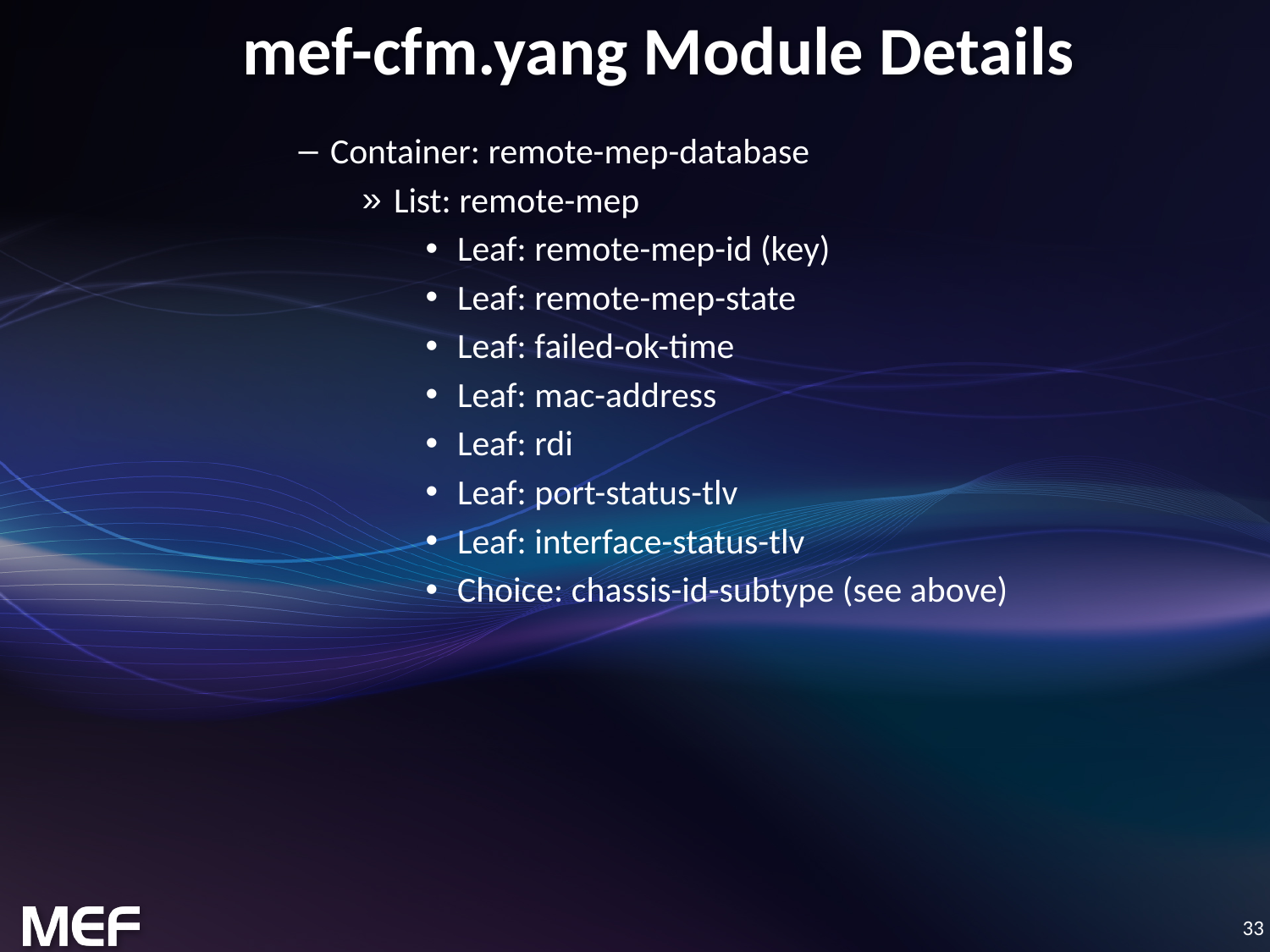

mef-cfm.yang Module Details
Container: remote-mep-database
List: remote-mep
Leaf: remote-mep-id (key)
Leaf: remote-mep-state
Leaf: failed-ok-time
Leaf: mac-address
Leaf: rdi
Leaf: port-status-tlv
Leaf: interface-status-tlv
Choice: chassis-id-subtype (see above)